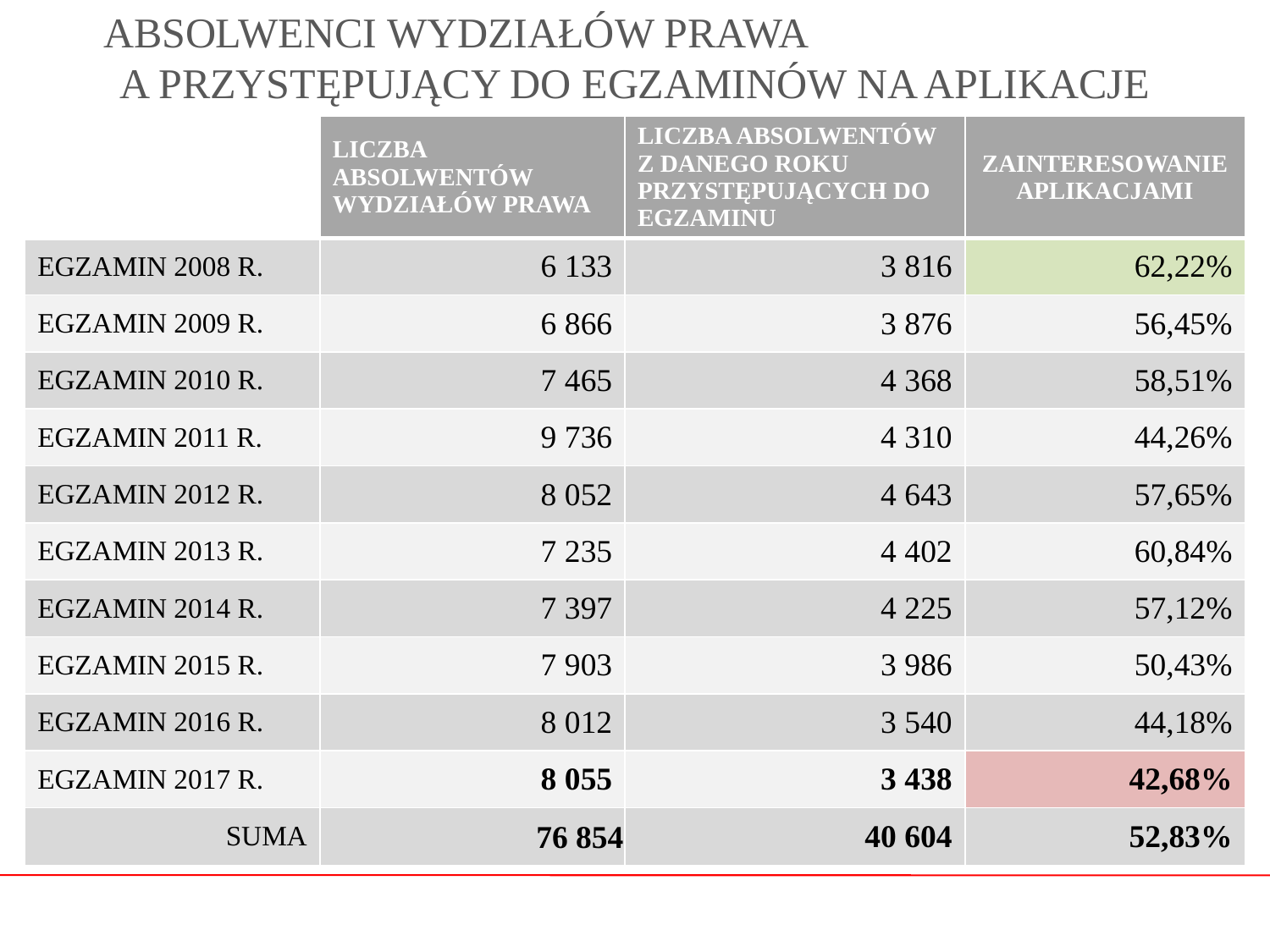

# ABSOLWENCI WYDZIAŁÓW PRAWA A PRZYSTĘPUJĄCY DO EGZAMINÓW NA APLIKACJE
|  | LICZBA ABSOLWENTÓW WYDZIAŁÓW PRAWA | LICZBA ABSOLWENTÓW Z DANEGO ROKU PRZYSTĘPUJĄCYCH DO EGZAMINU | ZAINTERESOWANIE APLIKACJAMI |
| --- | --- | --- | --- |
| EGZAMIN 2008 R. | 6 133 | 3 816 | 62,22% |
| EGZAMIN 2009 R. | 6 866 | 3 876 | 56,45% |
| EGZAMIN 2010 R. | 7 465 | 4 368 | 58,51% |
| EGZAMIN 2011 R. | 9 736 | 4 310 | 44,26% |
| EGZAMIN 2012 R. | 8 052 | 4 643 | 57,65% |
| EGZAMIN 2013 R. | 7 235 | 4 402 | 60,84% |
| EGZAMIN 2014 R. | 7 397 | 4 225 | 57,12% |
| EGZAMIN 2015 R. | 7 903 | 3 986 | 50,43% |
| EGZAMIN 2016 R. | 8 012 | 3 540 | 44,18% |
| EGZAMIN 2017 R. | 8 055 | 3 438 | 42,68% |
| SUMA | 76 854 | 40 604 | 52,83% |